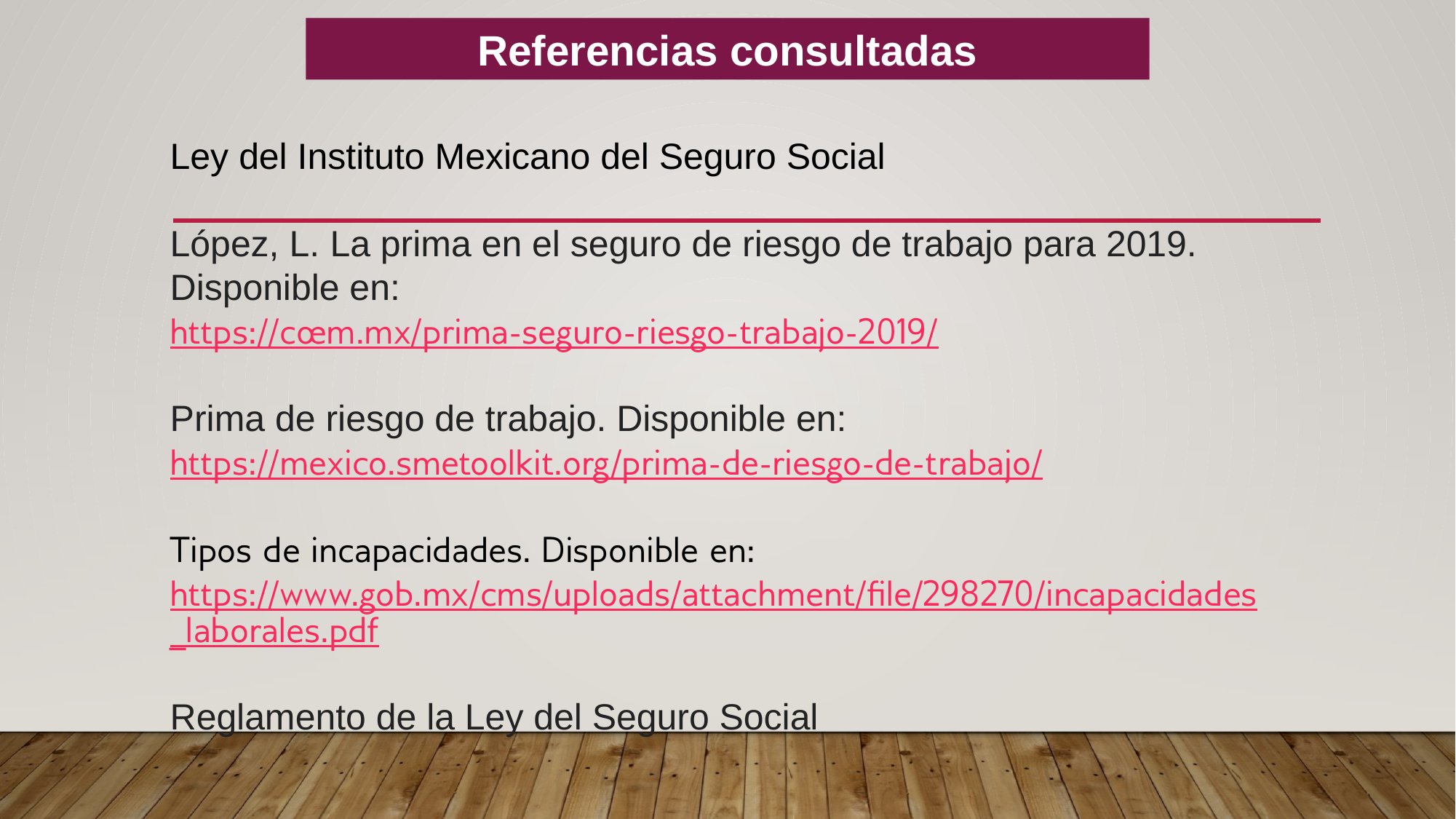

Referencias consultadas
Ley del Instituto Mexicano del Seguro Social

López, L. La prima en el seguro de riesgo de trabajo para 2019. Disponible en:
https://coem.mx/prima-seguro-riesgo-trabajo-2019/

Prima de riesgo de trabajo. Disponible en:
https://mexico.smetoolkit.org/prima-de-riesgo-de-trabajo/

Tipos de incapacidades. Disponible en:
https://www.gob.mx/cms/uploads/attachment/file/298270/incapacidades_laborales.pdf

Reglamento de la Ley del Seguro Social